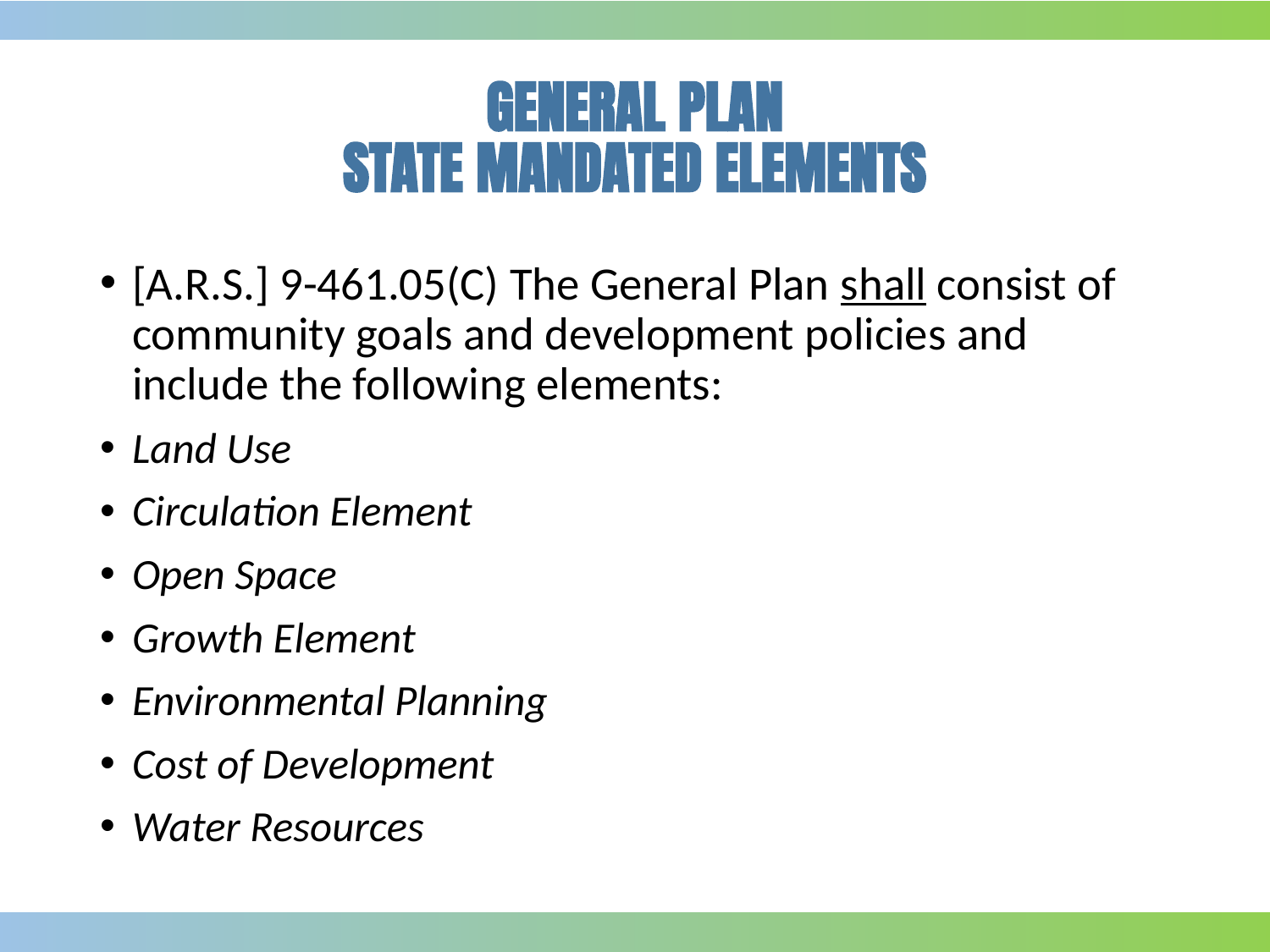

# GENERAL PLAN STATE MANDATED ELEMENTS
[A.R.S.] 9-461.05(C) The General Plan shall consist of community goals and development policies and include the following elements:
Land Use
Circulation Element
Open Space
Growth Element
Environmental Planning
Cost of Development
Water Resources